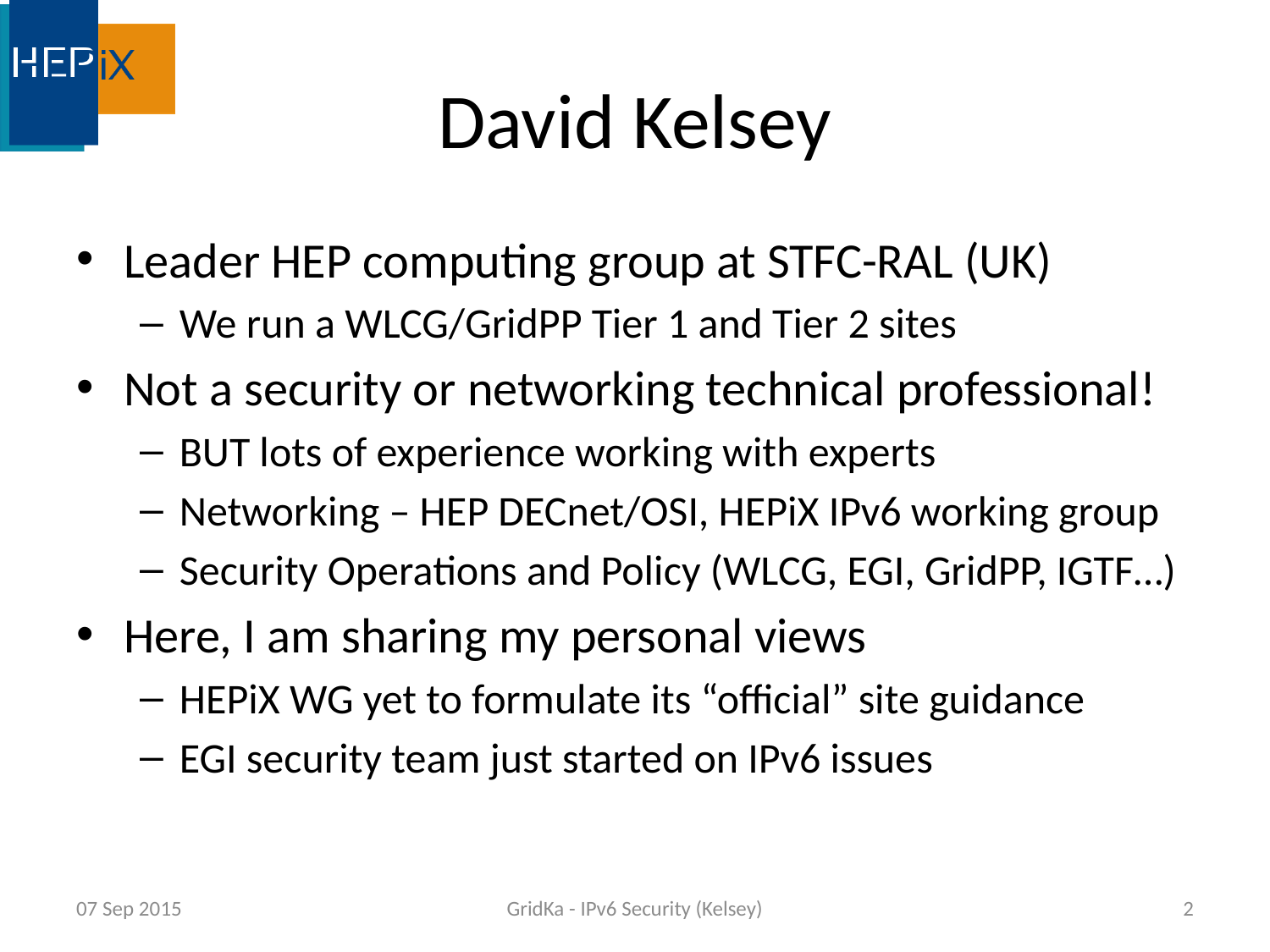

# David Kelsey
Leader HEP computing group at STFC-RAL (UK)
We run a WLCG/GridPP Tier 1 and Tier 2 sites
Not a security or networking technical professional!
BUT lots of experience working with experts
Networking – HEP DECnet/OSI, HEPiX IPv6 working group
Security Operations and Policy (WLCG, EGI, GridPP, IGTF…)
Here, I am sharing my personal views
HEPiX WG yet to formulate its “official” site guidance
EGI security team just started on IPv6 issues
07 Sep 2015
GridKa - IPv6 Security (Kelsey)
2